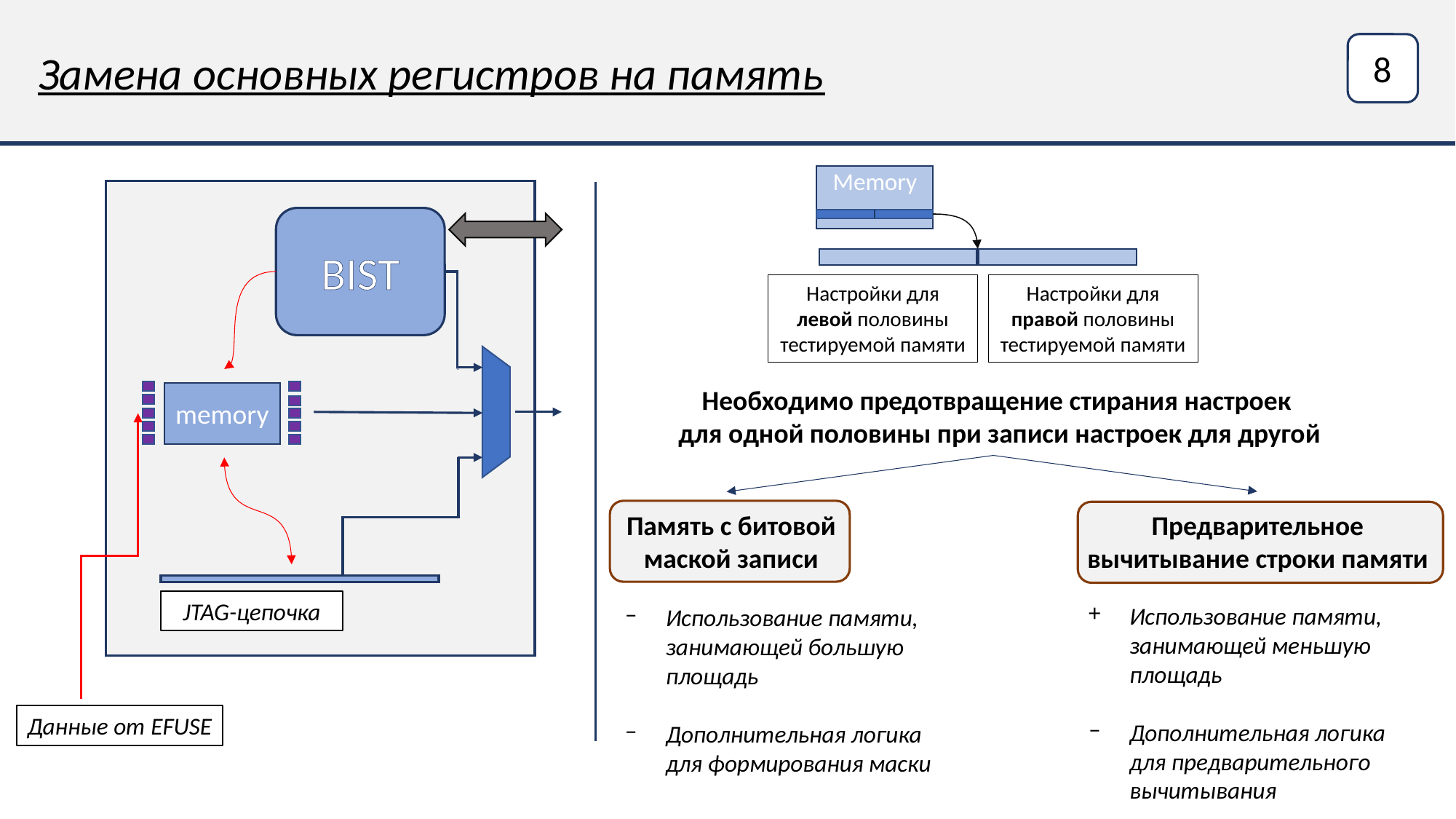

8
Замена основных регистров на память
Memory

BIST

Настройки для правой половины тестируемой памяти
Настройки для левой половины тестируемой памяти
Необходимо предотвращение стирания настроек
для одной половины при записи настроек для другой

memory

Предварительное вычитывание строки памяти
Память с битовой маской записи

JTAG-цепочка
Использование памяти, занимающей меньшую площадь

Дополнительная логика для предварительного вычитывания

Использование памяти, занимающей большую площадь

Дополнительная логика для формирования маски

Данные от EFUSE